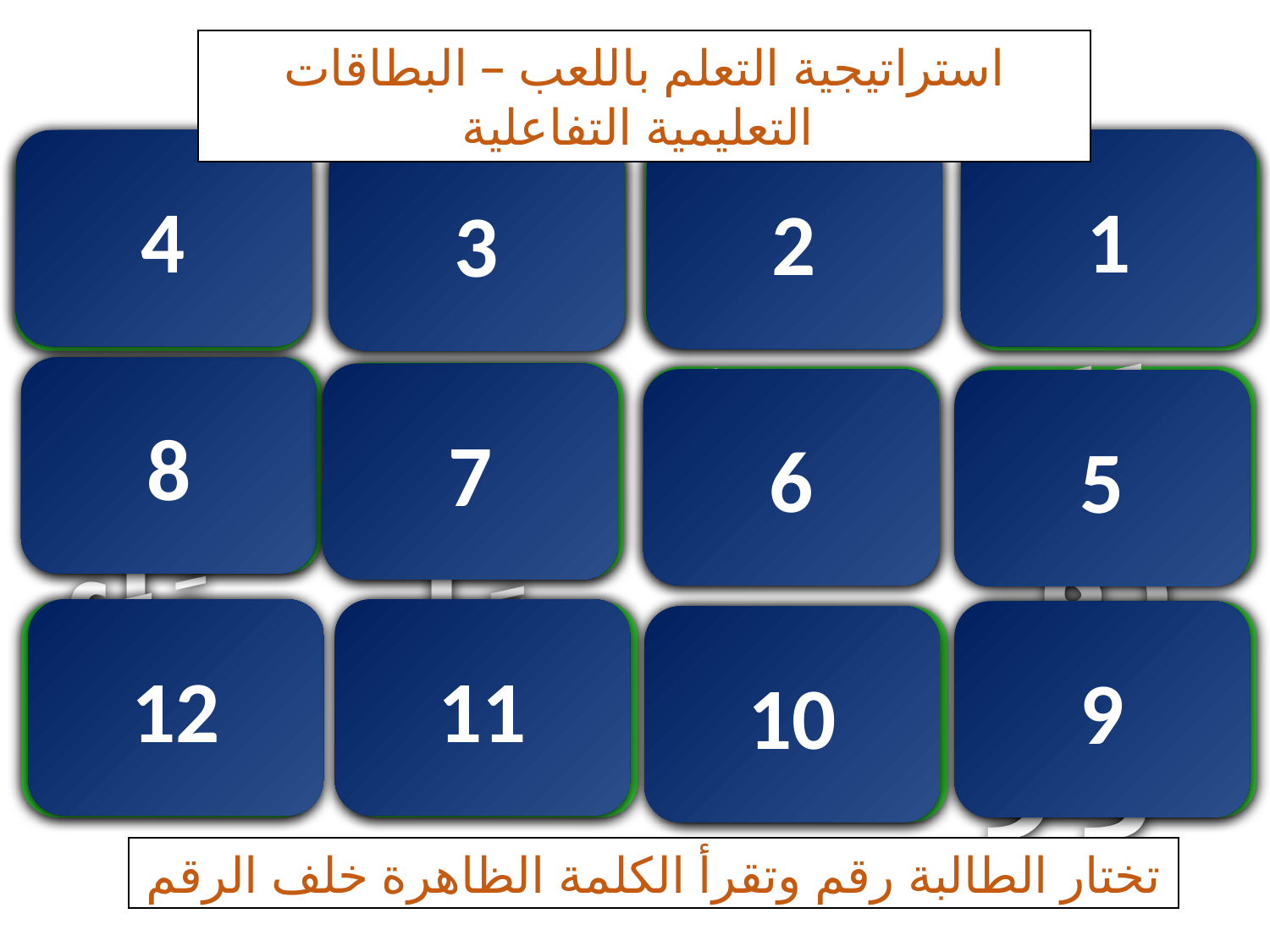

استراتيجية التعلم باللعب – البطاقات التعليمية التفاعلية
4
1
وَجْه
مِيَاه
2
 هَوَاء
3
  نَفْسَه
8

السَّمَاء
 طَيَّارًا
7
وَرَقِيَّة
 طَيَّارَة
6
5
12
11
شَكَرَتْ
رِفَاقَهُ
9
 فَوَّاز
10
 الأَبُ
تختار الطالبة رقم وتقرأ الكلمة الظاهرة خلف الرقم